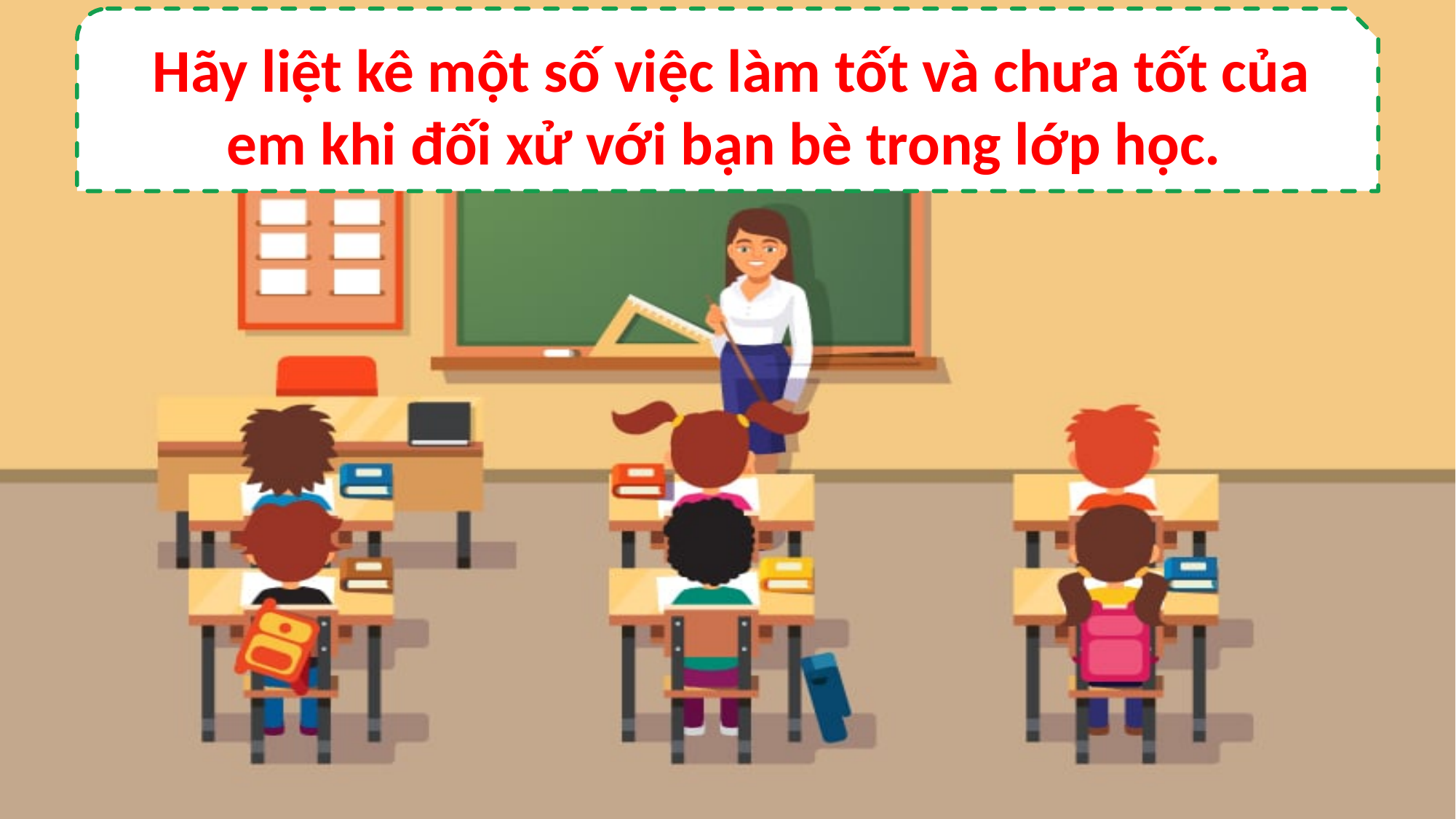

Hãy liệt kê một số việc làm tốt và chưa tốt của em khi đối xử với bạn bè trong lớp học.